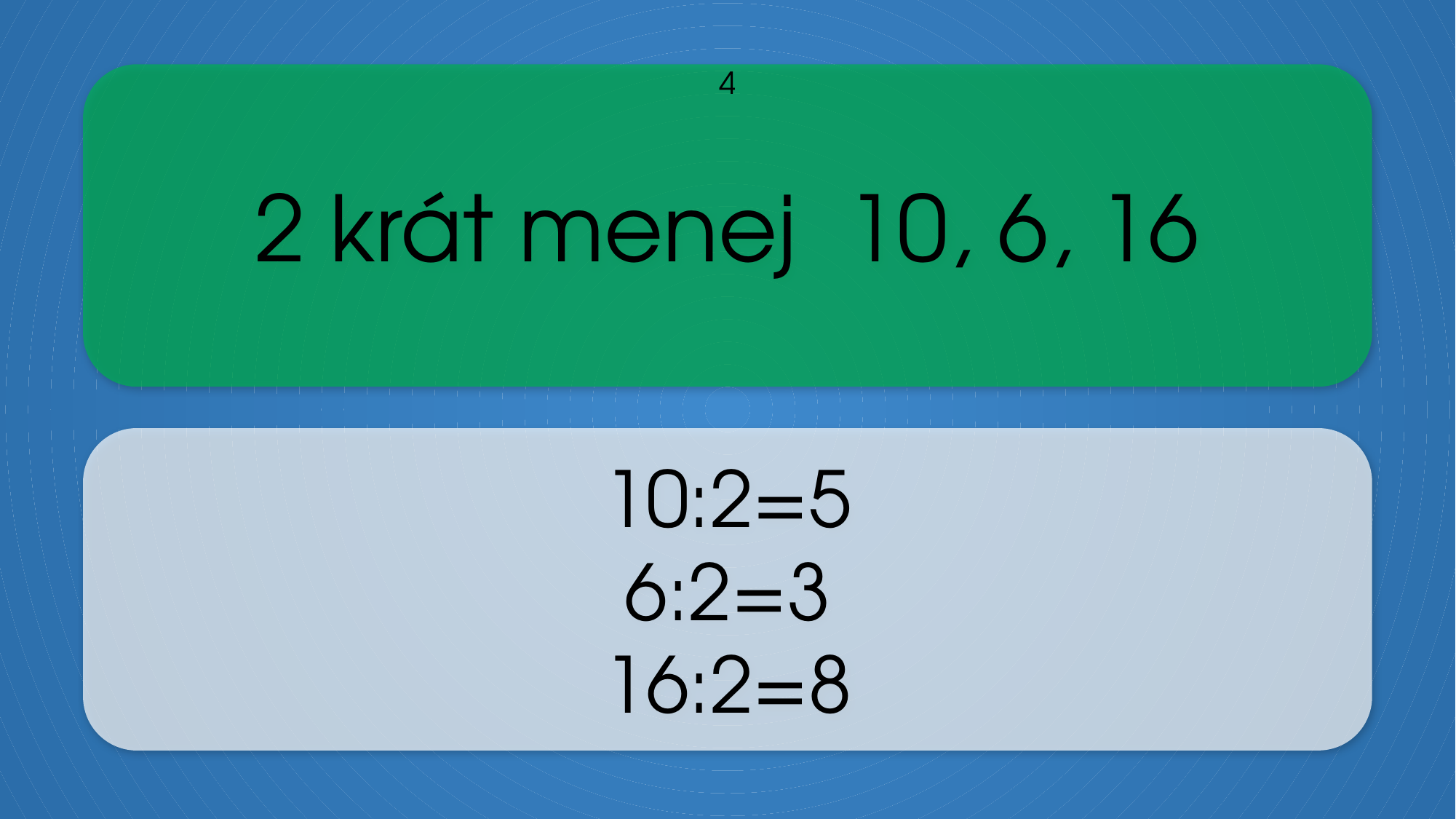

2 krát menej  10, 6, 16
4
10:2=5
6:2=3
16:2=8